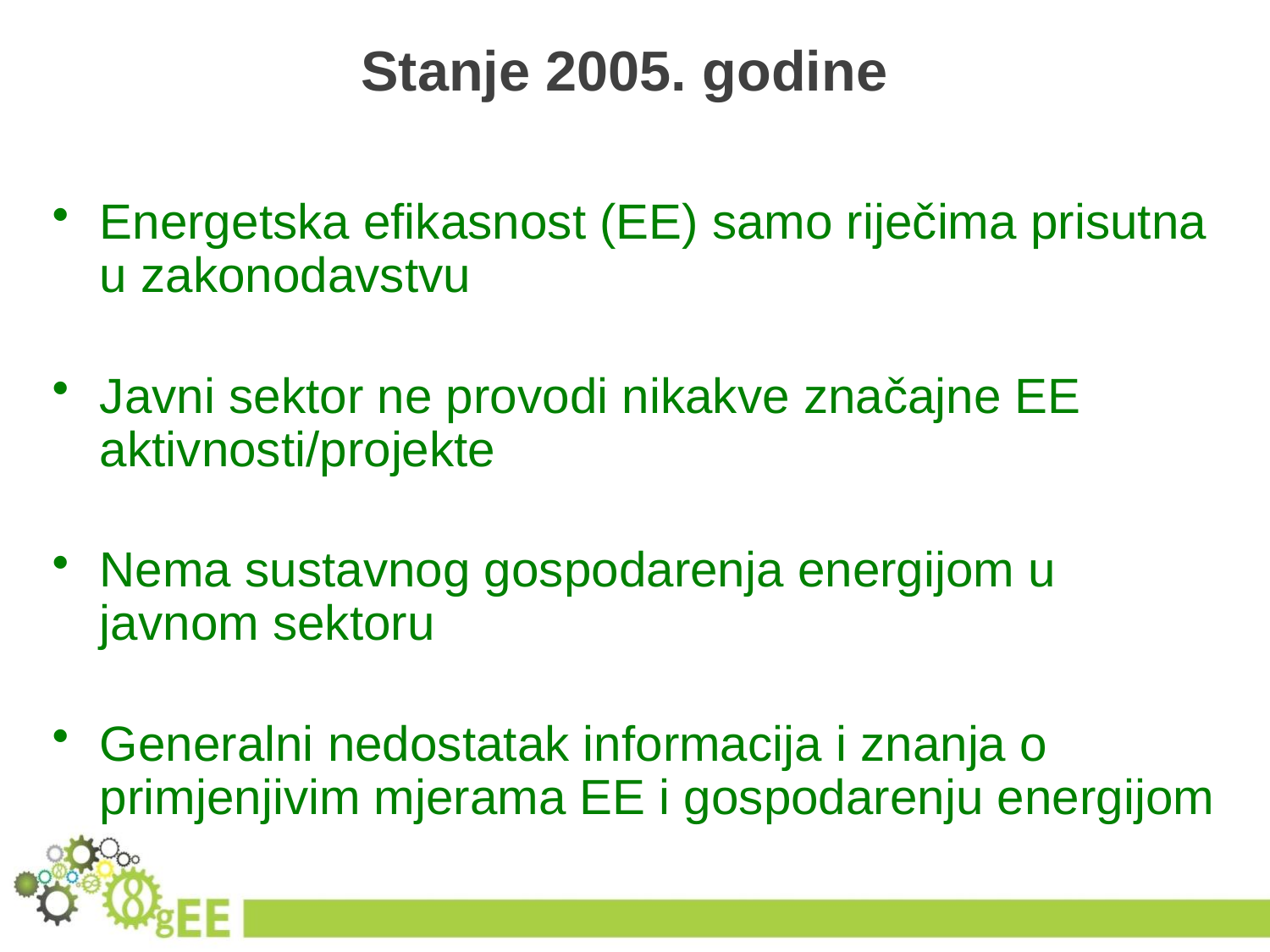

# Stanje 2005. godine
Energetska efikasnost (EE) samo riječima prisutna u zakonodavstvu

Javni sektor ne provodi nikakve značajne EE aktivnosti/projekte

Nema sustavnog gospodarenja energijom u javnom sektoru

Generalni nedostatak informacija i znanja o primjenjivim mjerama EE i gospodarenju energijom